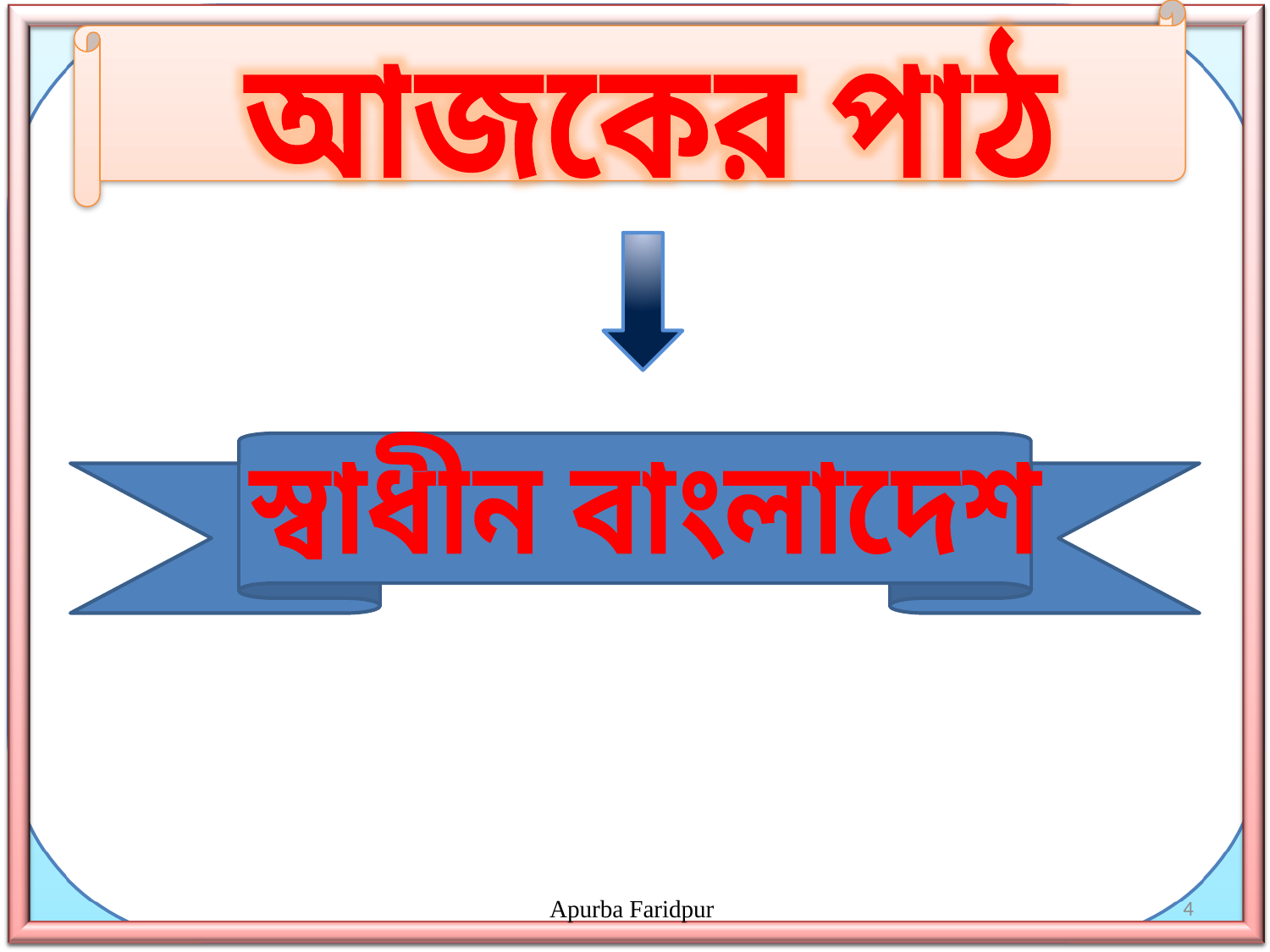

আজকের পাঠ

স্বাধীন বাংলাদেশ

Apurba Faridpur
4